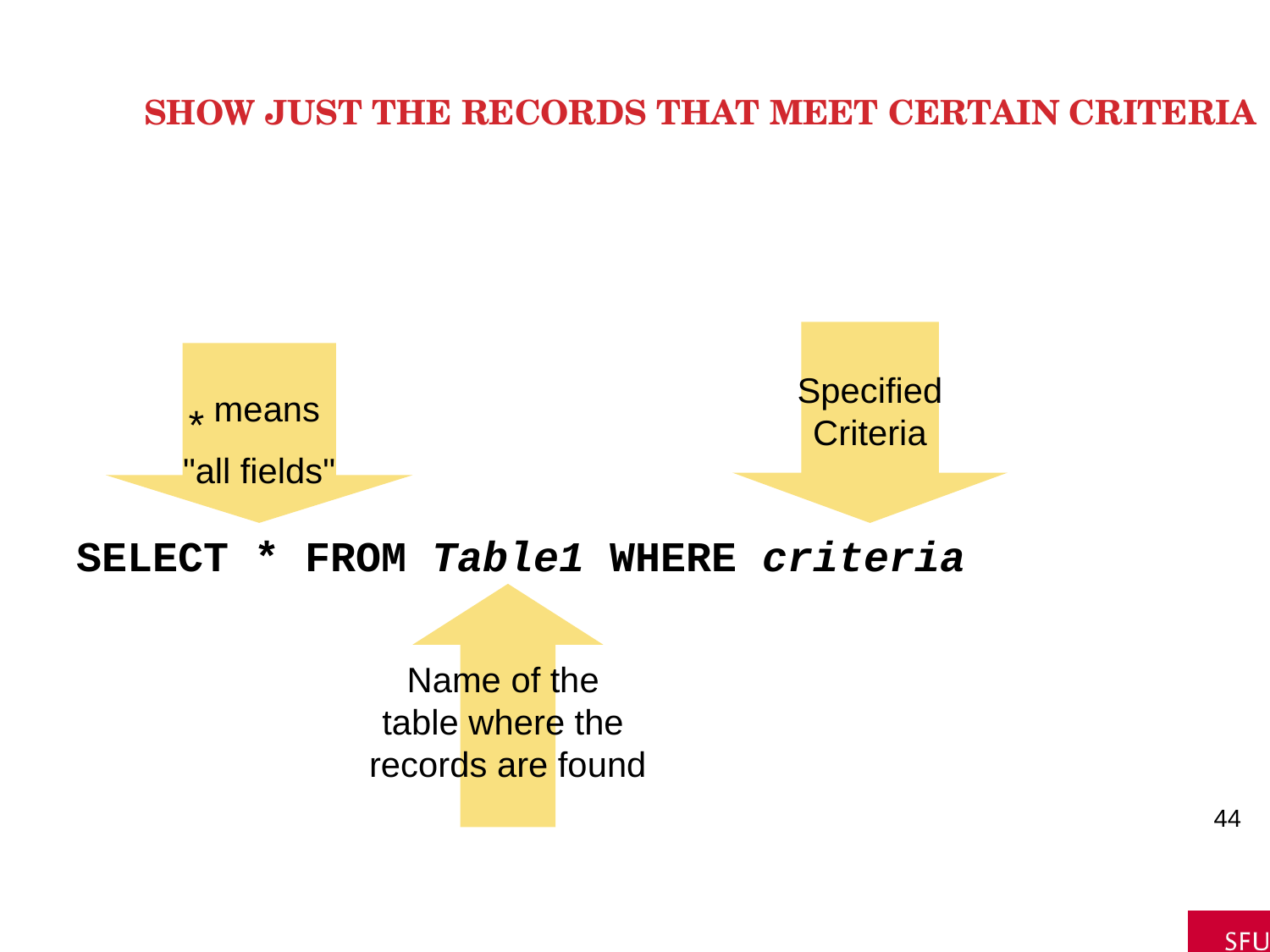

# Show just the records that meet certain criteria
Specified
Criteria
* means
"all fields"
SELECT * FROM Table1 WHERE criteria
Name of the
table where the
records are found
44